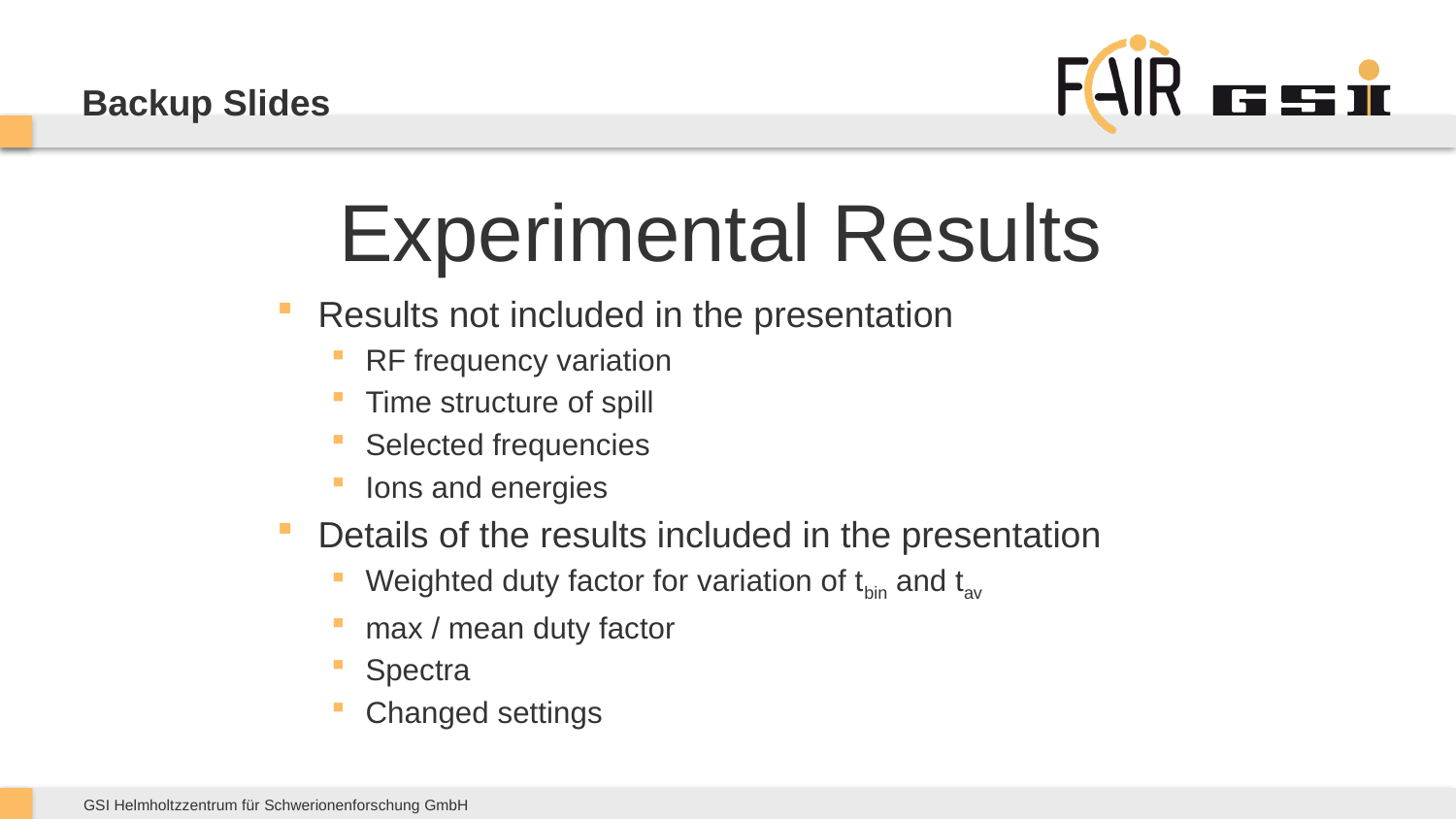

# Backup Slides
Experimental Results

Results not included in the presentation
RF frequency variation
Time structure of spill
Selected frequencies
Ions and energies
Details of the results included in the presentation
Weighted duty factor for variation of tbin and tav
max / mean duty factor
Spectra
Changed settings